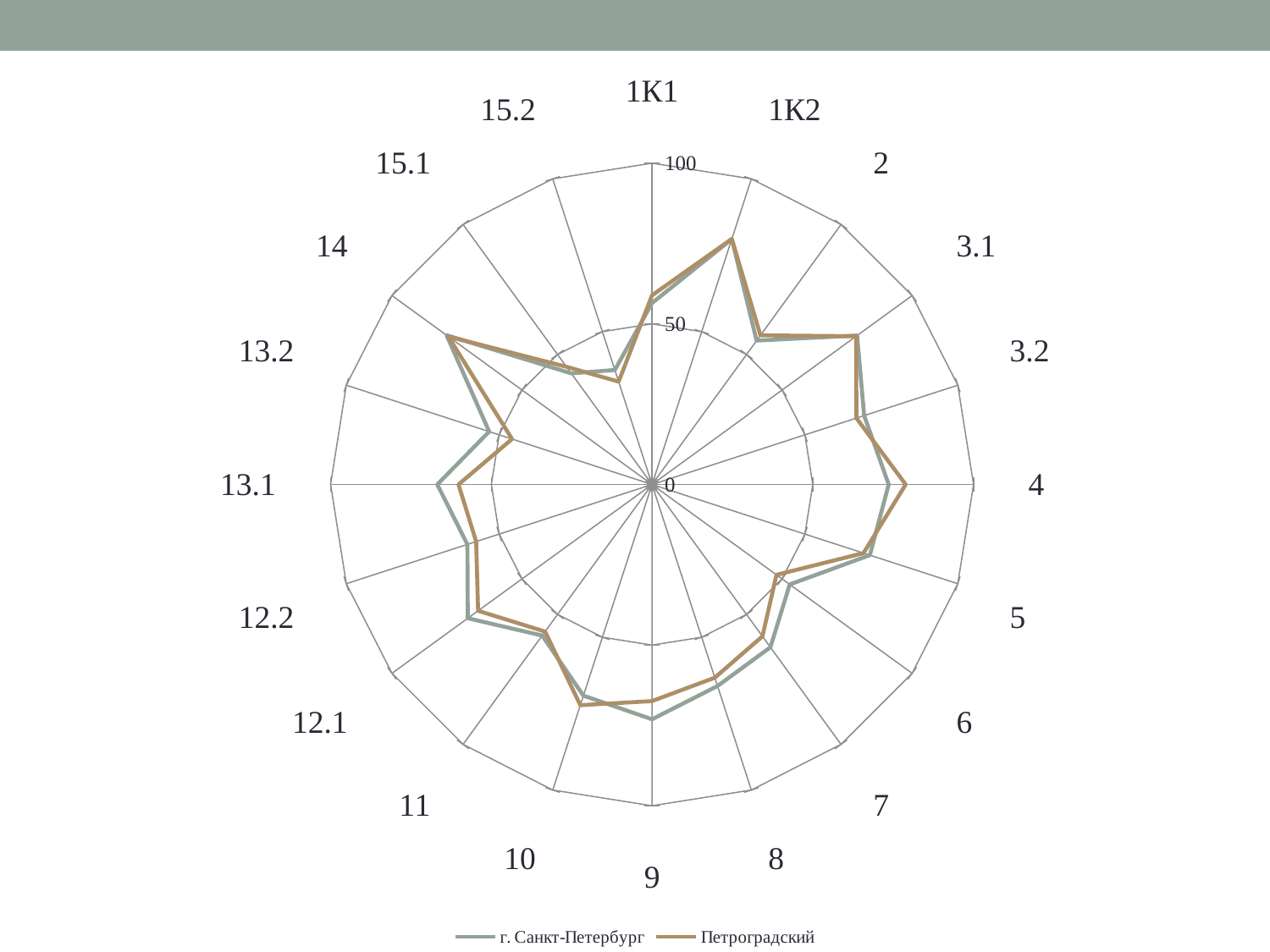

### Chart

| Category | г. Санкт-Петербург | Петроградский |
|---|---|---|
| 1К1 | 56.46 | 58.88 |
| 1К2 | 80.32 | 80.37 |
| 2 | 55.35 | 57.37 |
| 3.1 | 78.85 | 78.5 |
| 3.2 | 69.38 | 66.84 |
| 4 | 73.62 | 78.91 |
| 5 | 71.24 | 69.16 |
| 6 | 52.95 | 47.86 |
| 7 | 62.64 | 58.43 |
| 8 | 65.96 | 63.22 |
| 9 | 73.09 | 67.42 |
| 10 | 69.12 | 72.23 |
| 11 | 58.15 | 56.61 |
| 12.1 | 70.85 | 66.89 |
| 12.2 | 60.4 | 57.54 |
| 13.1 | 66.8 | 60.21 |
| 13.2 | 53.27 | 45.79 |
| 14 | 79.02 | 78.37 |
| 15.1 | 42.75 | 45.26 |
| 15.2 | 37.46 | 33.64 |